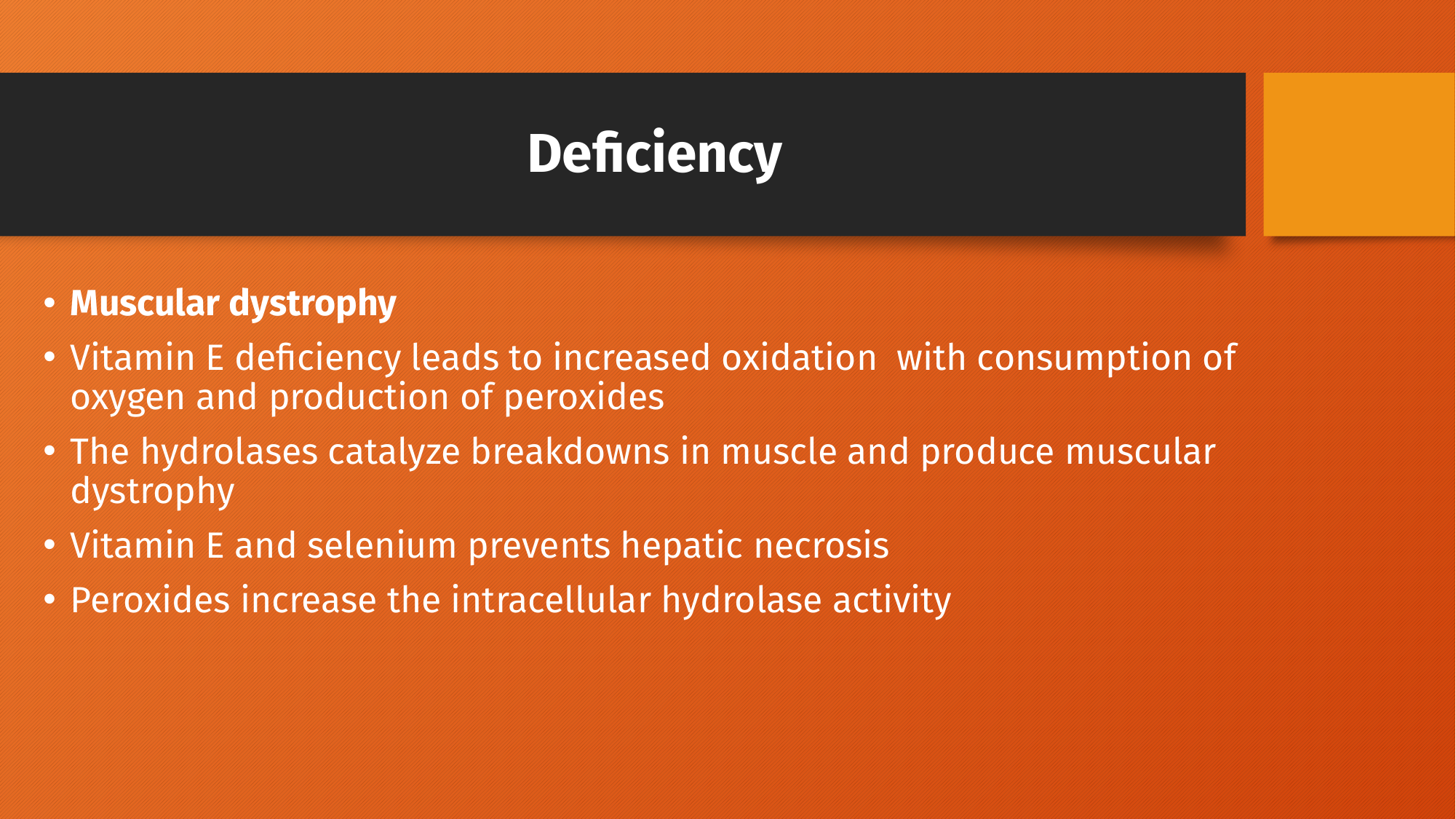

# Deficiency
Muscular dystrophy
Vitamin E deficiency leads to increased oxidation  with consumption of oxygen and production of peroxides
The hydrolases catalyze breakdowns in muscle and produce muscular dystrophy
Vitamin E and selenium prevents hepatic necrosis
Peroxides increase the intracellular hydrolase activity